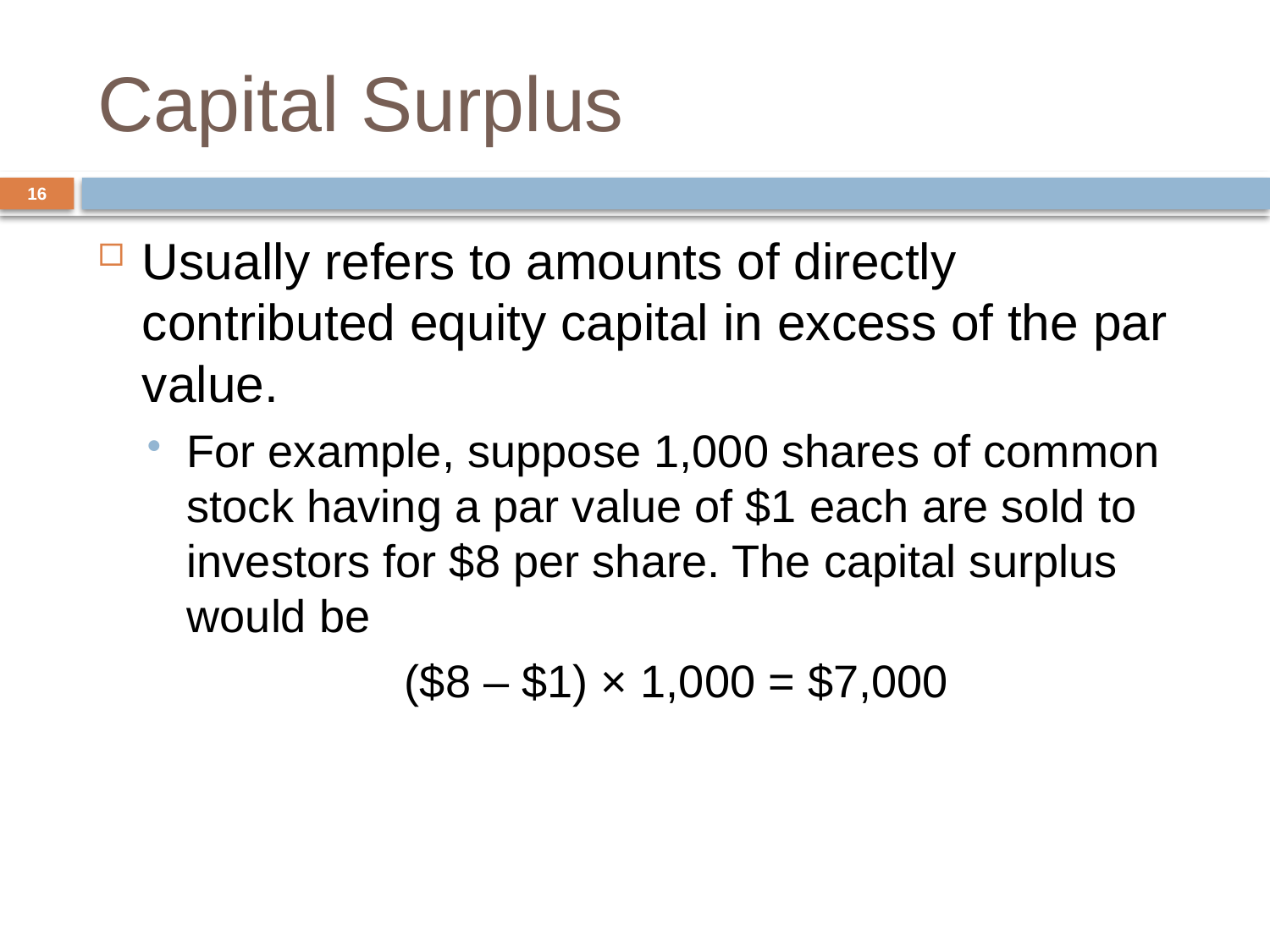

# Capital Surplus
16
Usually refers to amounts of directly contributed equity capital in excess of the par value.
For example, suppose 1,000 shares of common stock having a par value of $1 each are sold to investors for $8 per share. The capital surplus would be
($8 – $1) × 1,000 = $7,000